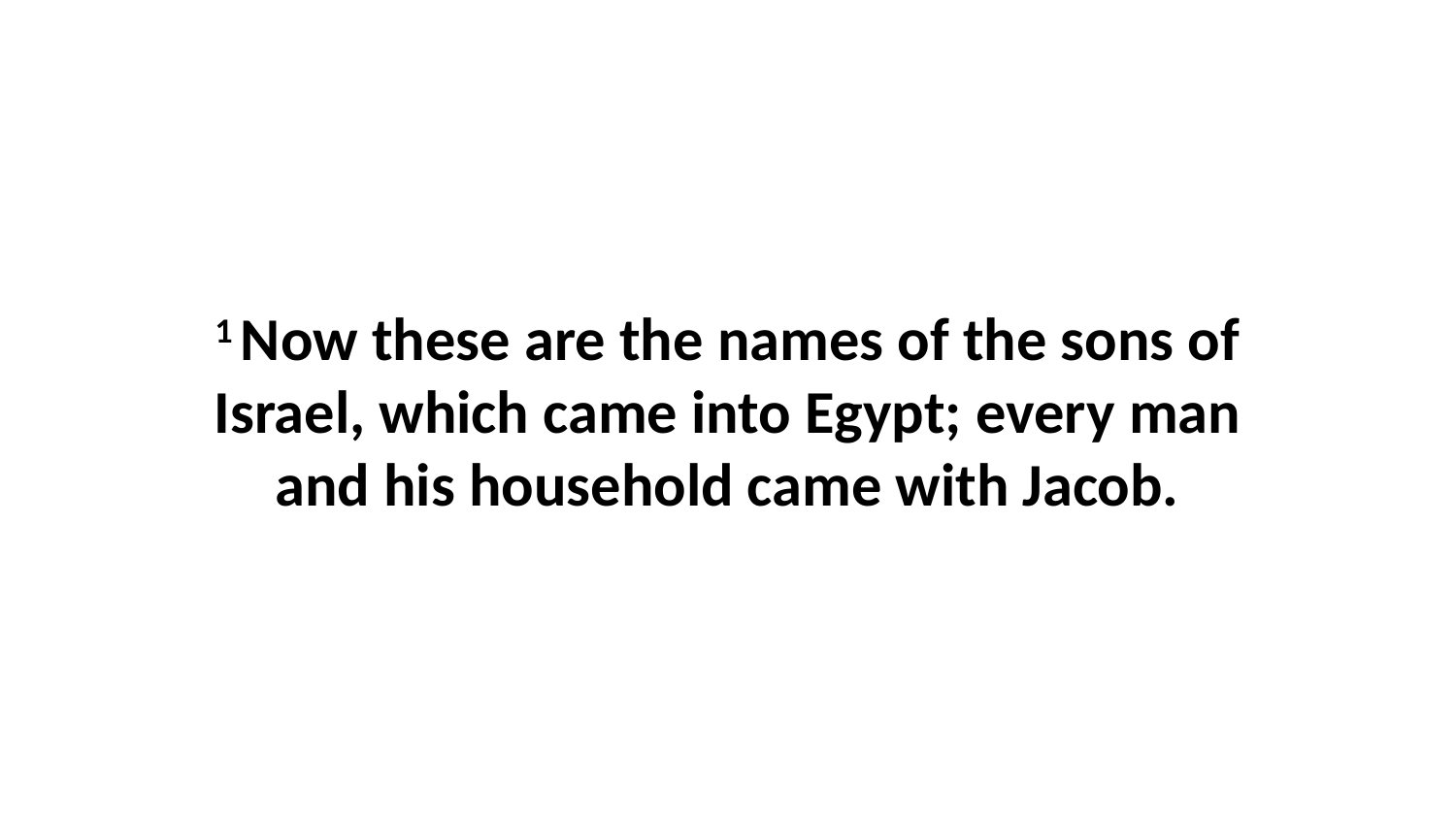

1 Now these are the names of the sons of Israel, which came into Egypt; every man and his household came with Jacob.